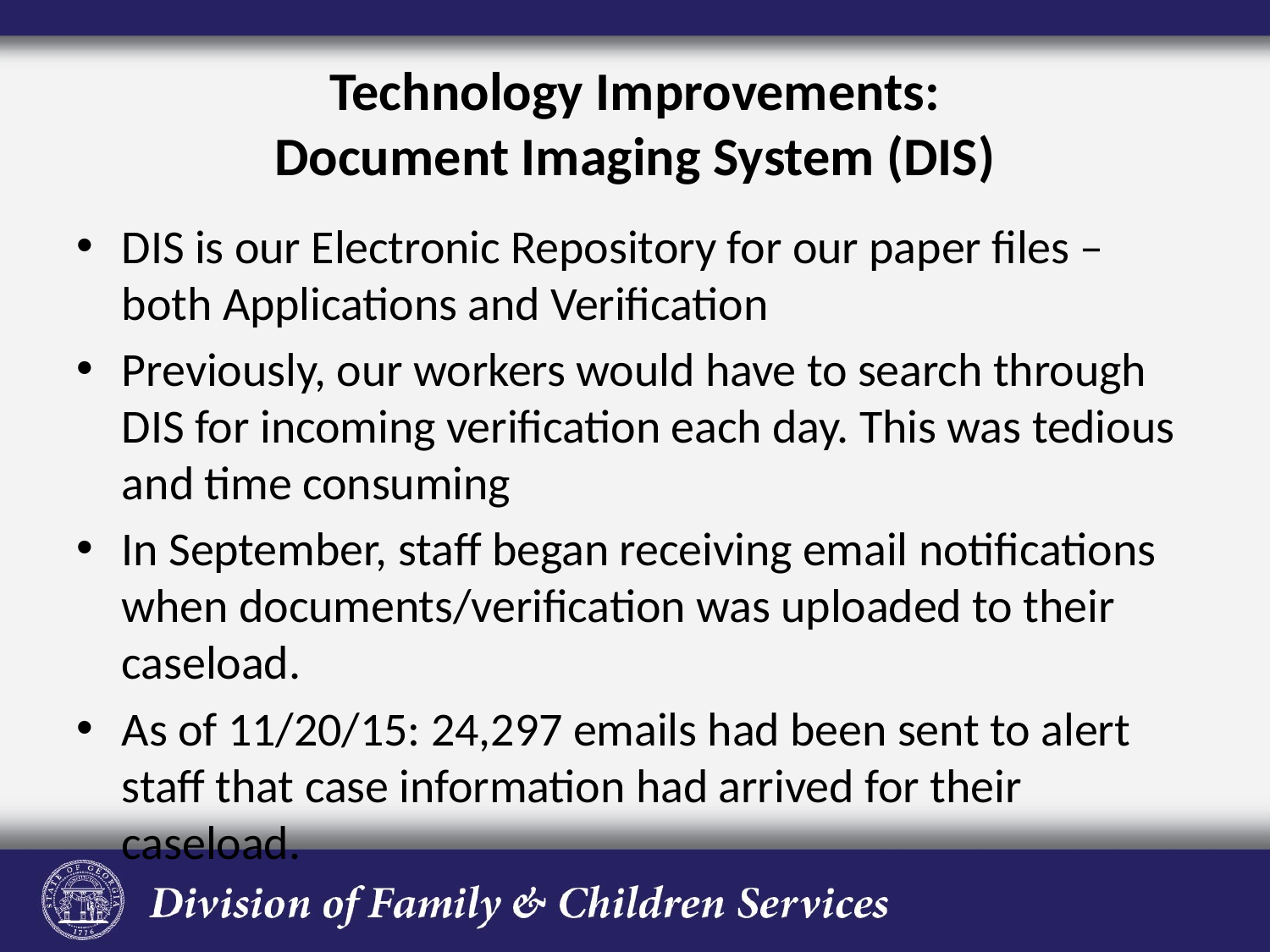

# Technology Improvements: Document Imaging System (DIS)
DIS is our Electronic Repository for our paper files – both Applications and Verification
Previously, our workers would have to search through DIS for incoming verification each day. This was tedious and time consuming
In September, staff began receiving email notifications when documents/verification was uploaded to their caseload.
As of 11/20/15: 24,297 emails had been sent to alert staff that case information had arrived for their caseload.